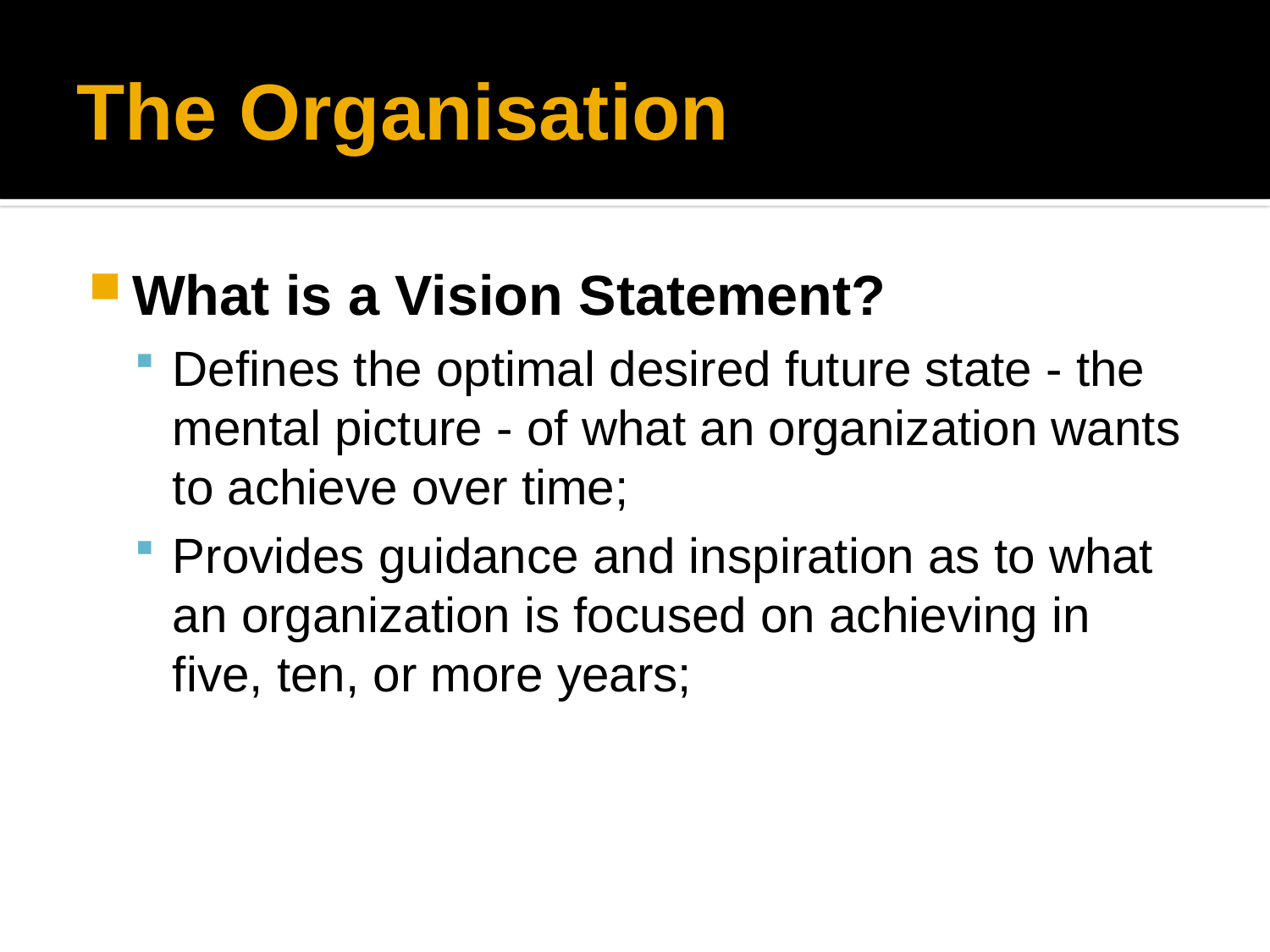

# The Organisation
What is a Vision Statement?
Defines the optimal desired future state - the mental picture - of what an organization wants to achieve over time;
Provides guidance and inspiration as to what an organization is focused on achieving in five, ten, or more years;